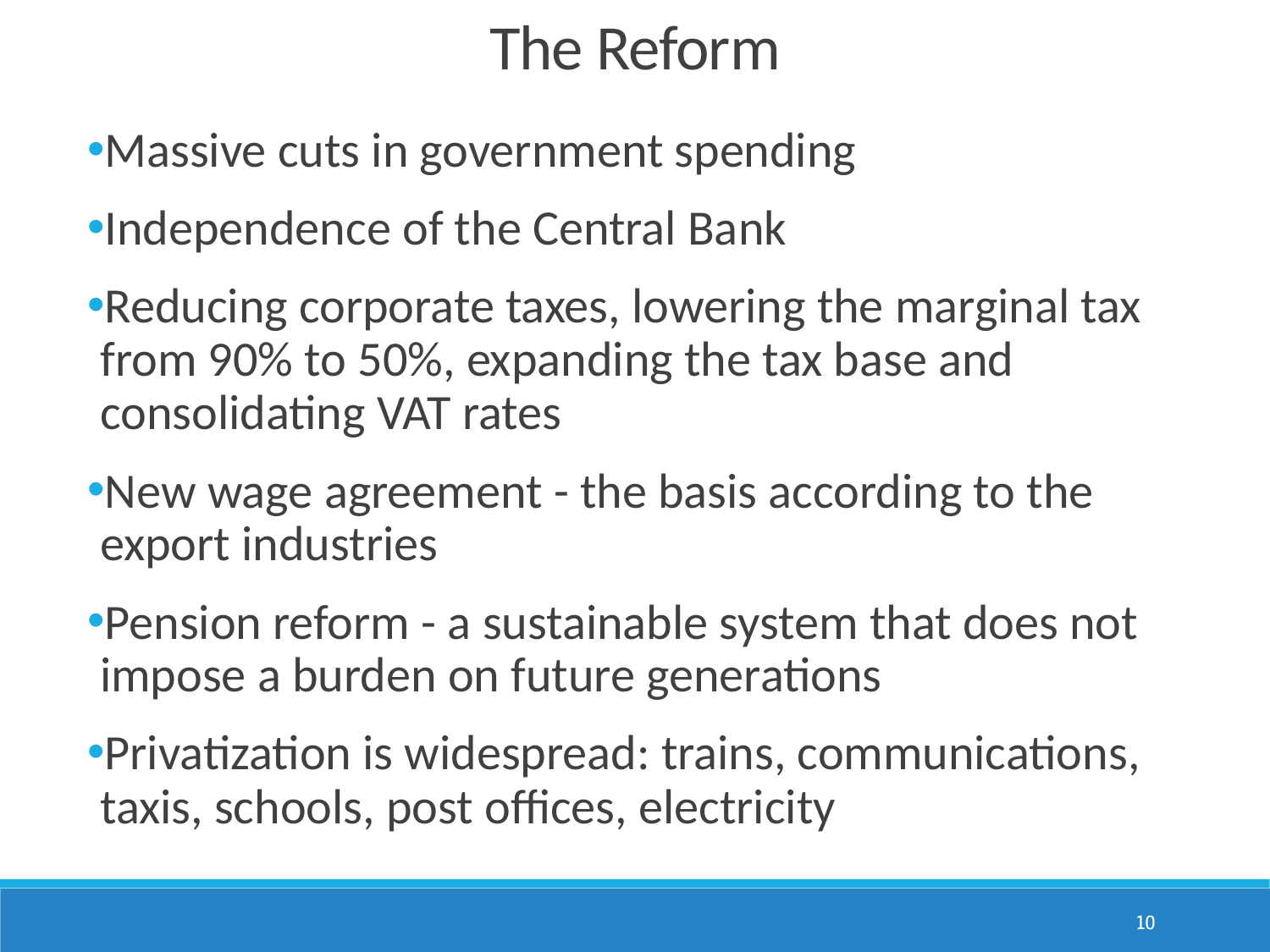

The Reform
Massive cuts in government spending
Independence of the Central Bank
Reducing corporate taxes, lowering the marginal tax from 90% to 50%, expanding the tax base and consolidating VAT rates
New wage agreement - the basis according to the export industries
Pension reform - a sustainable system that does not impose a burden on future generations
Privatization is widespread: trains, communications, taxis, schools, post offices, electricity

10